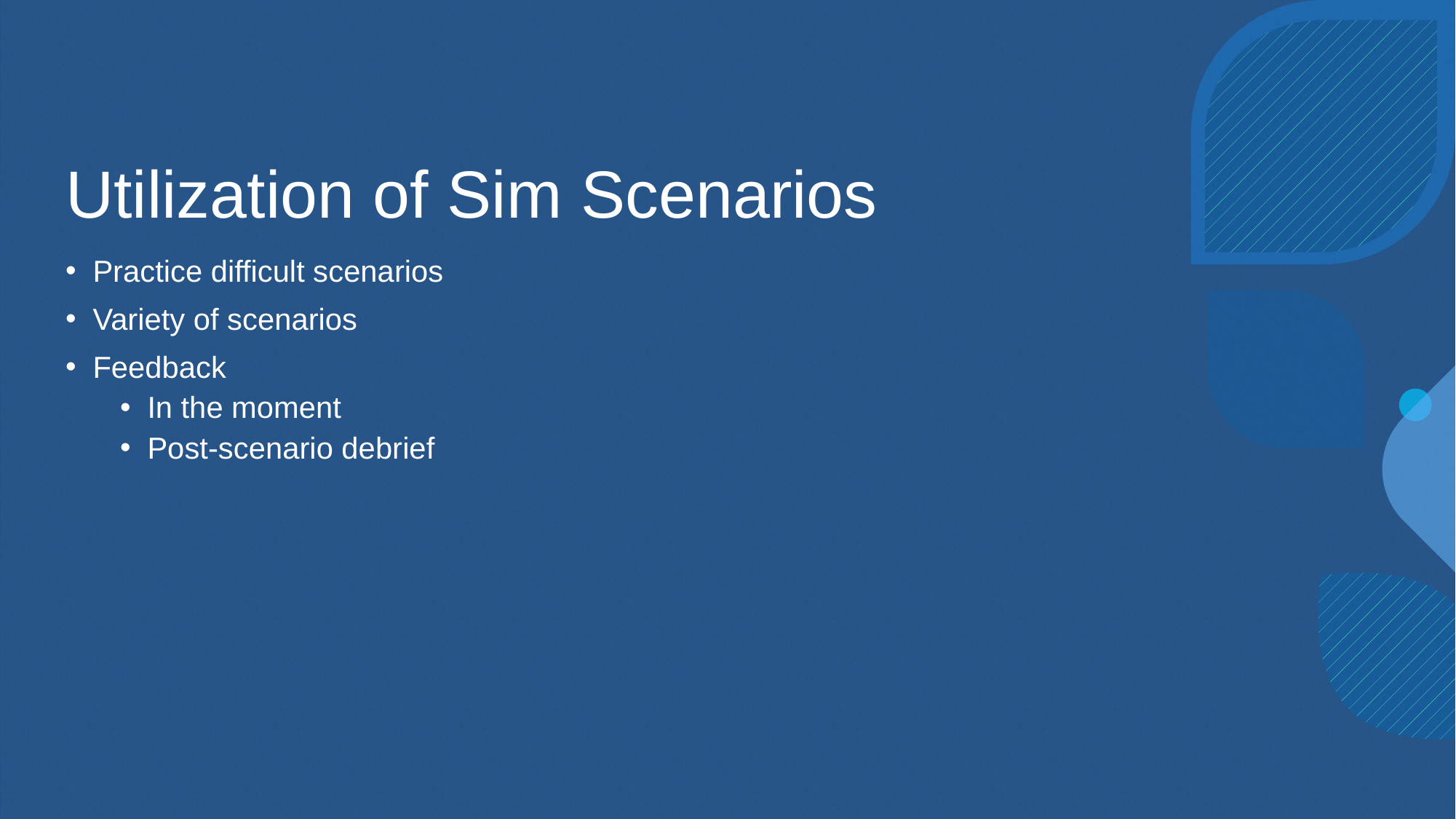

# Utilization of Sim Scenarios
Practice difficult scenarios
Variety of scenarios
Feedback
In the moment
Post-scenario debrief